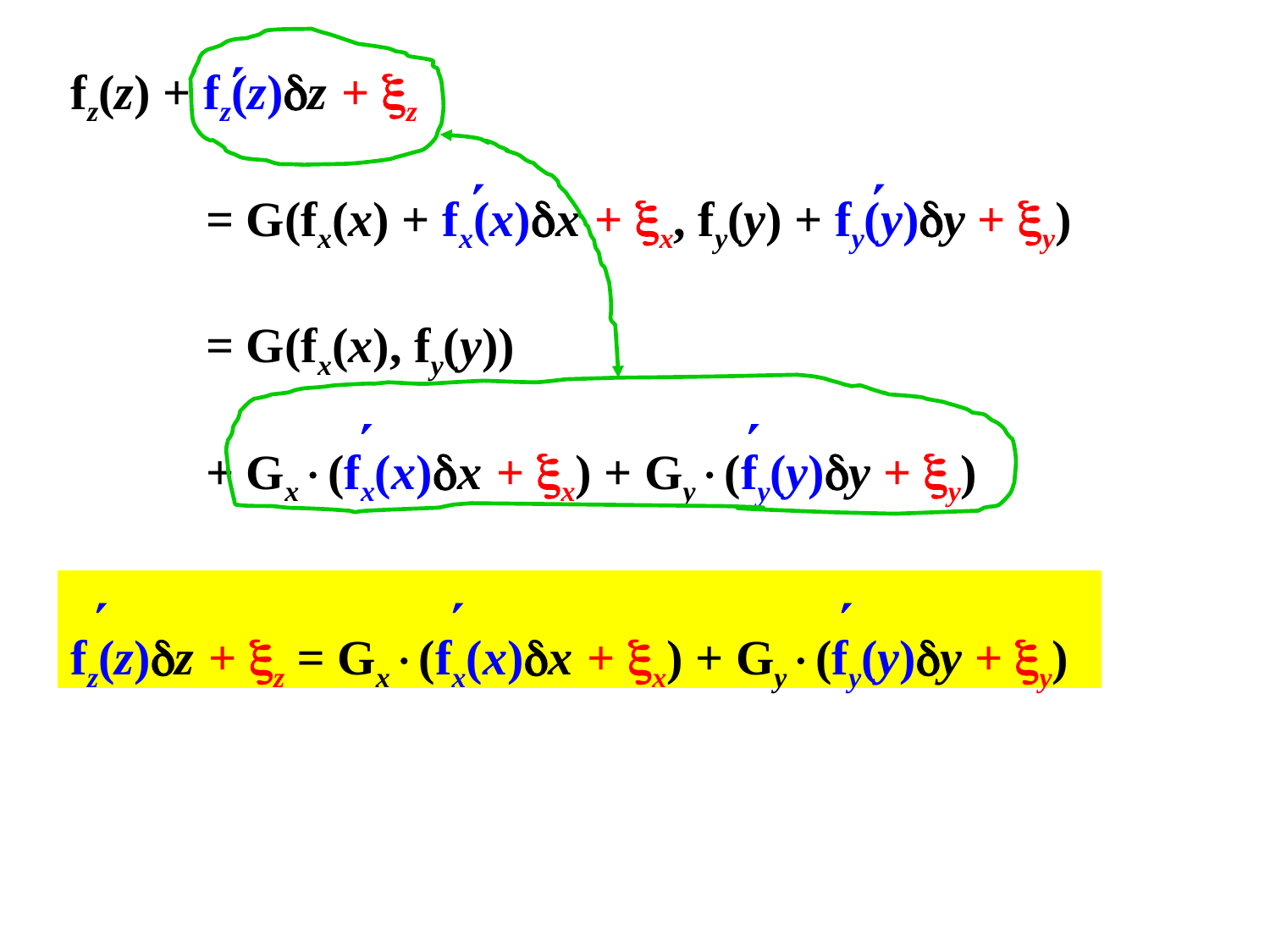

′
fz(z) + fz(z)δz  + ξz

           = G(fx(x) + fx(x)δx  + ξx, fy(y) + fy(y)δy + ξy)

           = G(fx(x), fy(y))

           + Gx⋅(fx(x)δx  + ξx) + Gy⋅(fy(y)δy + ξy)

fz(z)δz  + ξz = Gx⋅(fx(x)δx  + ξx) + Gy⋅(fy(y)δy + ξy)

′
′

′
′

′
′
′